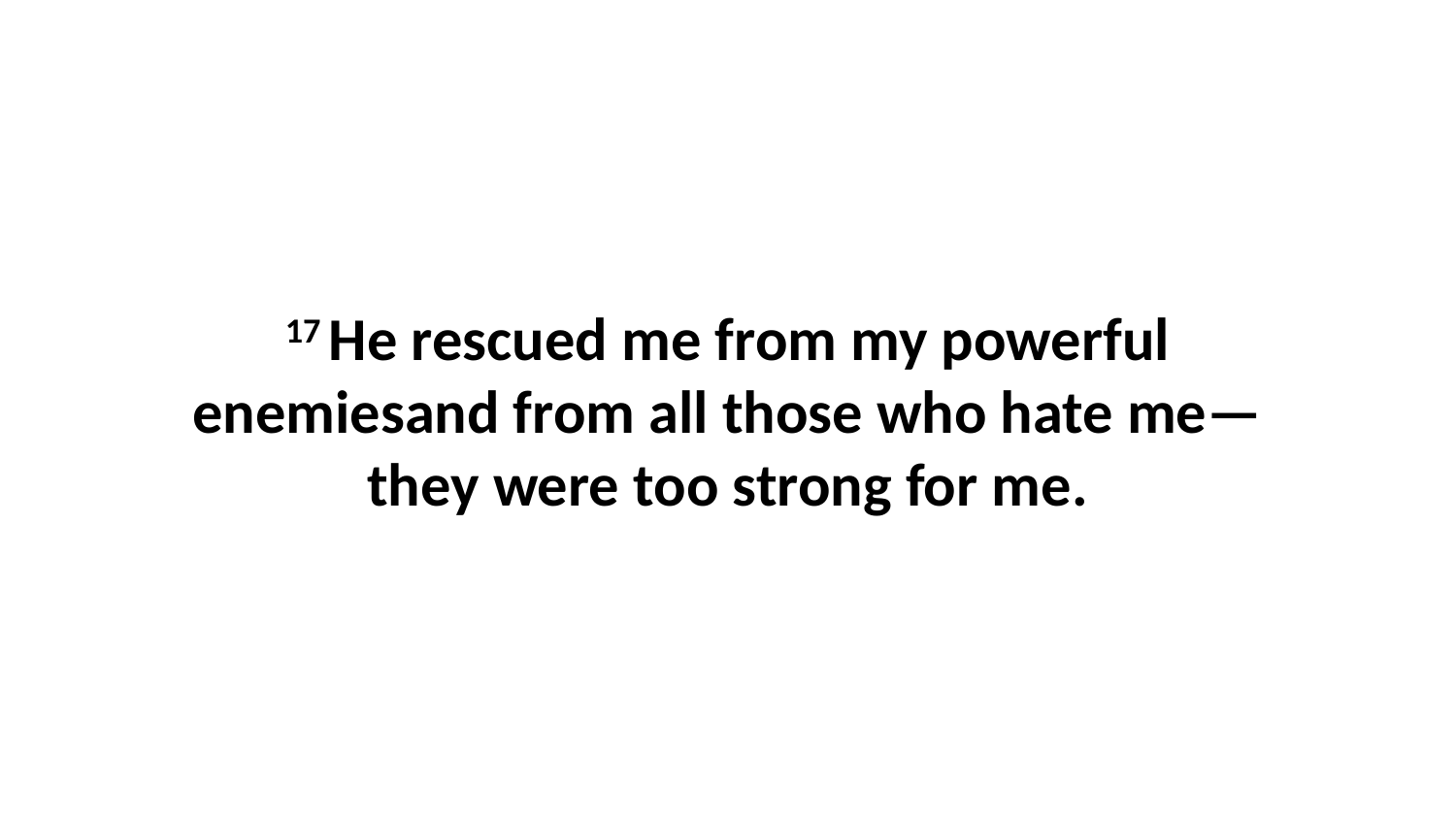

17 He rescued me from my powerful enemiesand from all those who hate me—they were too strong for me.